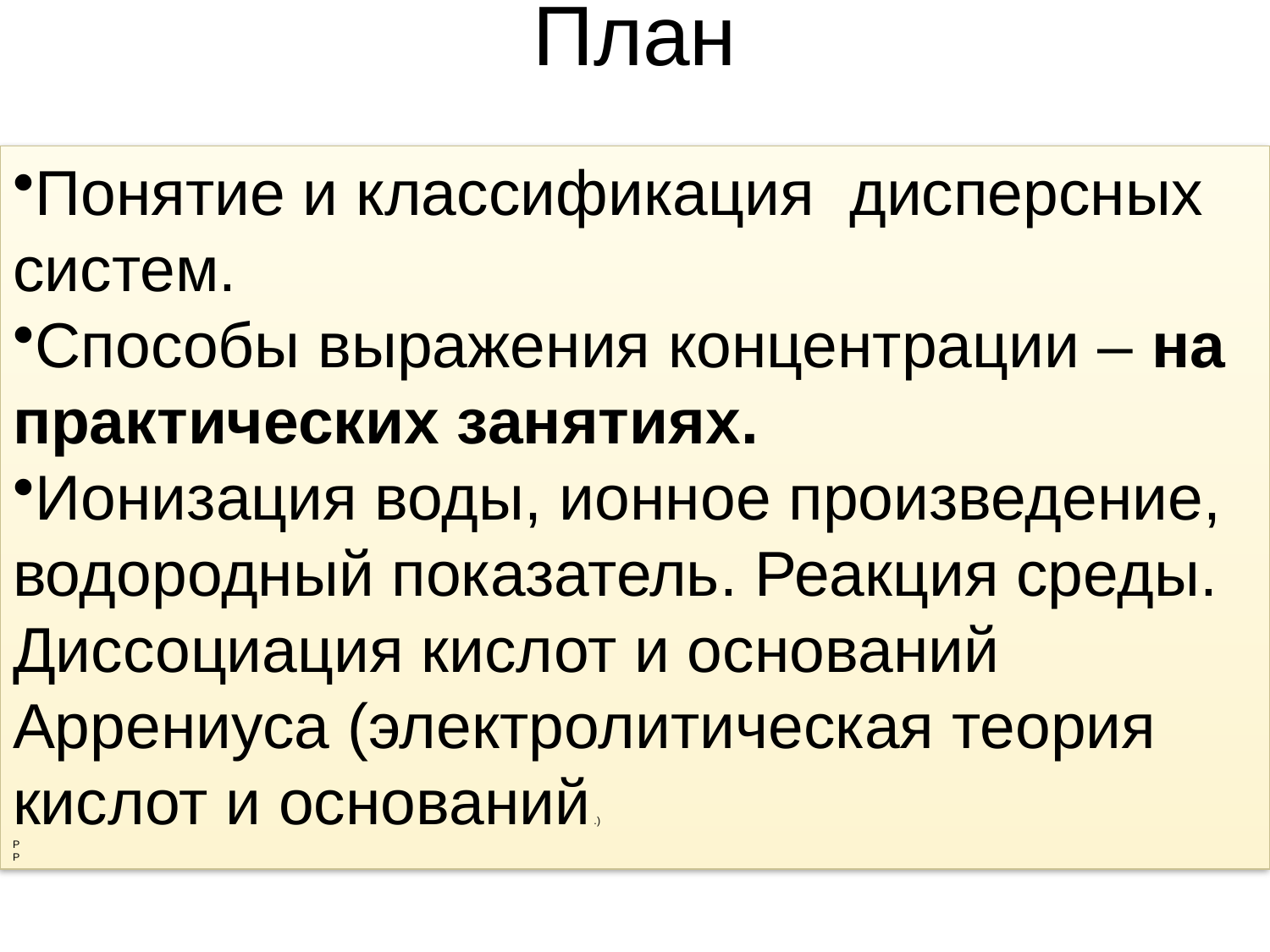

План
Понятие и классификация  дисперсных систем.
Способы выражения концентрации – на практических занятиях.
Ионизация воды, ионное произведение, водородный показатель. Реакция среды.
Диссоциация кислот и оснований Аррениуса (электролитическая теория кислот и оснований .)
Р
Р